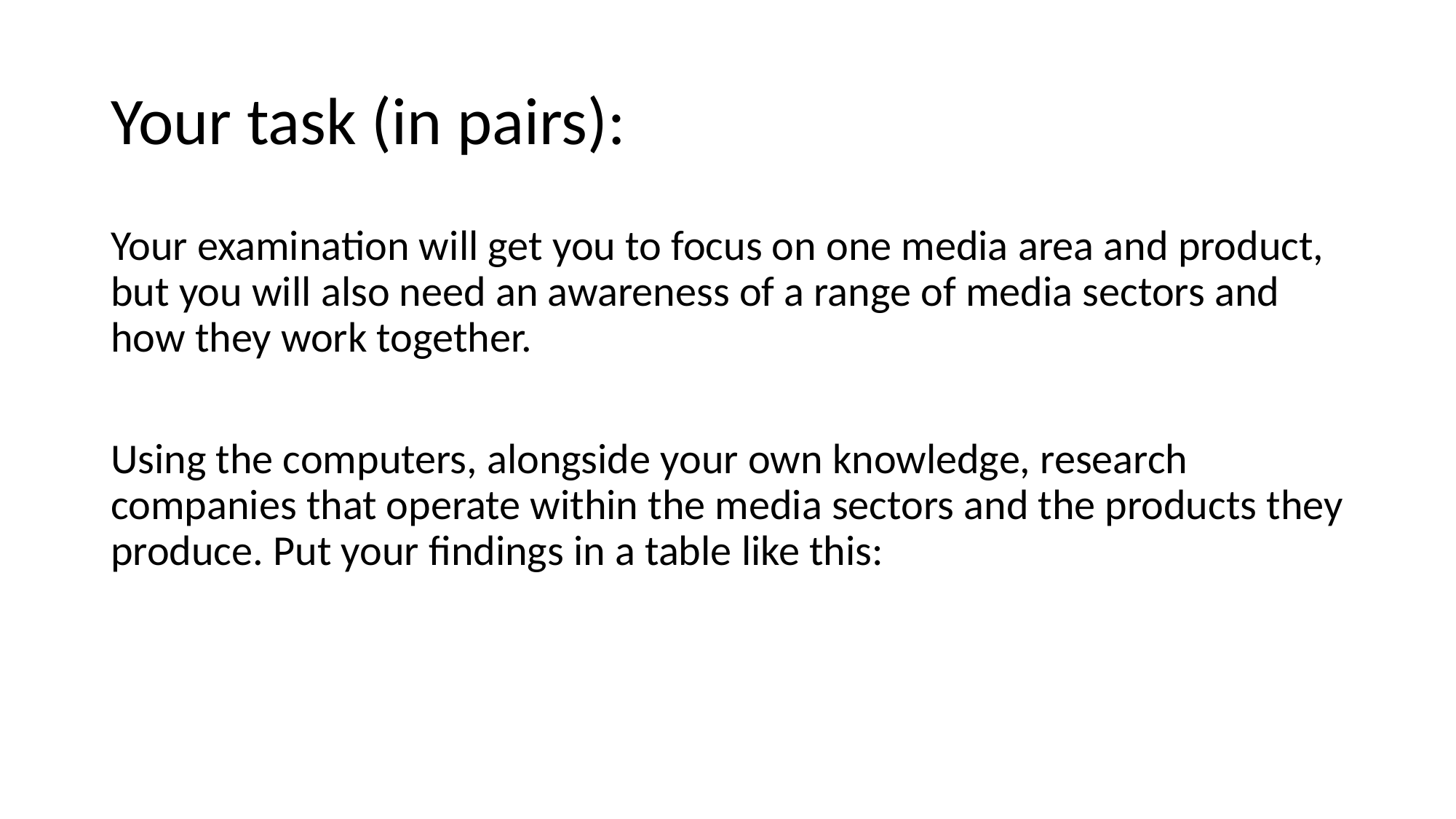

# Your task (in pairs):
Your examination will get you to focus on one media area and product, but you will also need an awareness of a range of media sectors and how they work together.

Using the computers, alongside your own knowledge, research companies that operate within the media sectors and the products they produce. Put your findings in a table like this: